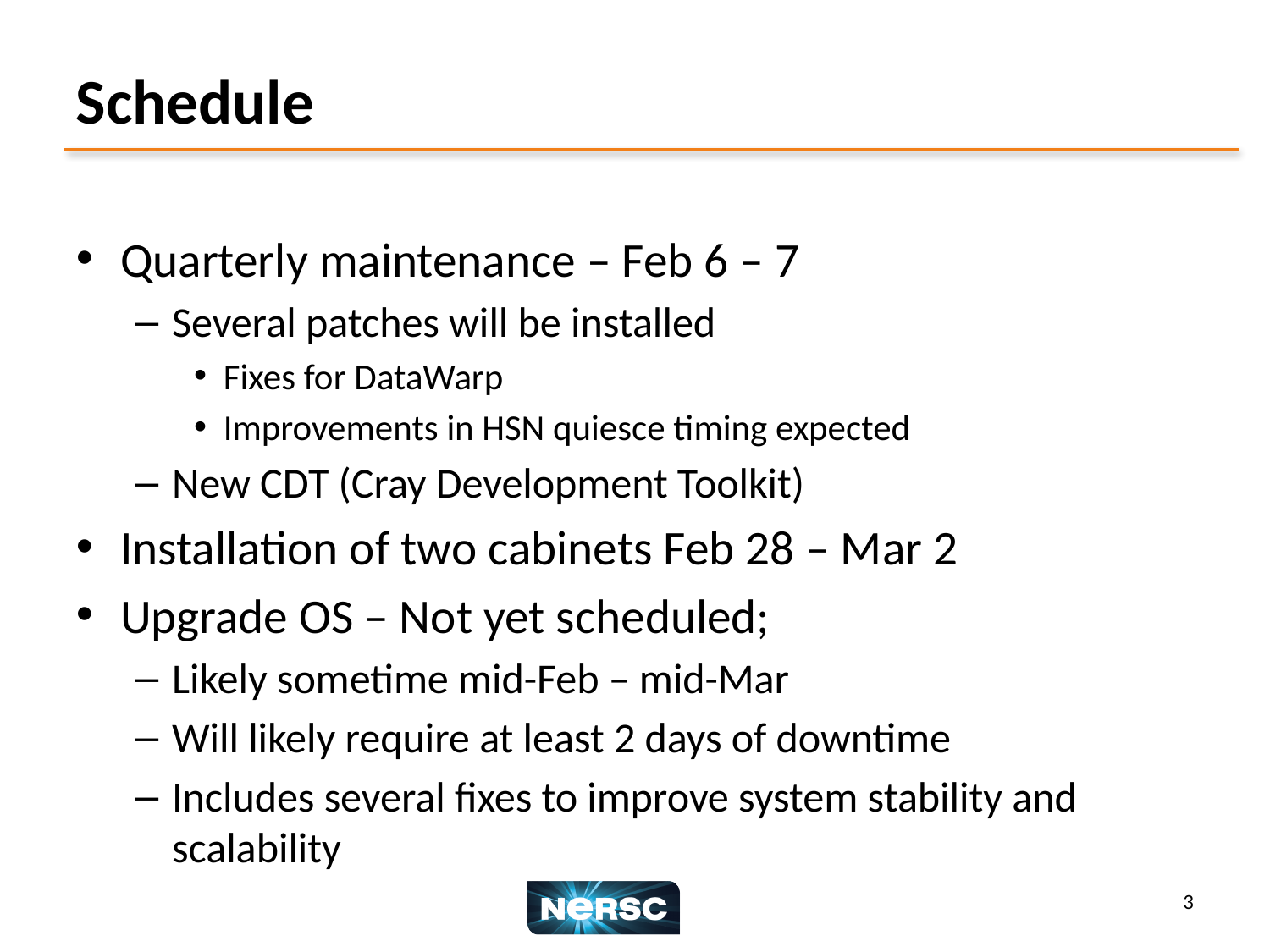

# Schedule
Quarterly maintenance – Feb 6 – 7
Several patches will be installed
Fixes for DataWarp
Improvements in HSN quiesce timing expected
New CDT (Cray Development Toolkit)
Installation of two cabinets Feb 28 – Mar 2
Upgrade OS – Not yet scheduled;
Likely sometime mid-Feb – mid-Mar
Will likely require at least 2 days of downtime
Includes several fixes to improve system stability and scalability
3